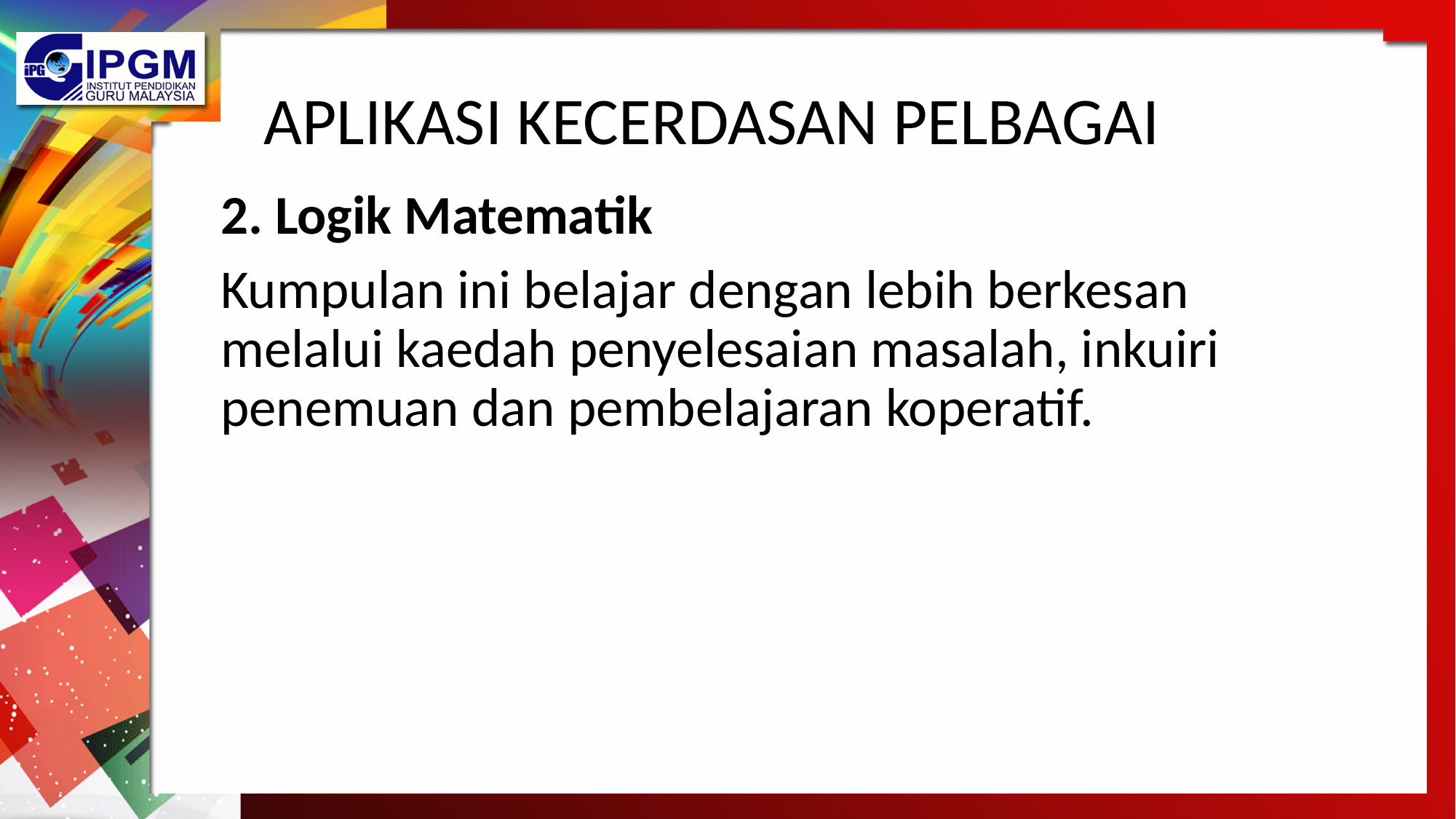

# APLIKASI KECERDASAN PELBAGAI
2. Logik Matematik
Kumpulan ini belajar dengan lebih berkesan melalui kaedah penyelesaian masalah, inkuiri penemuan dan pembelajaran koperatif.